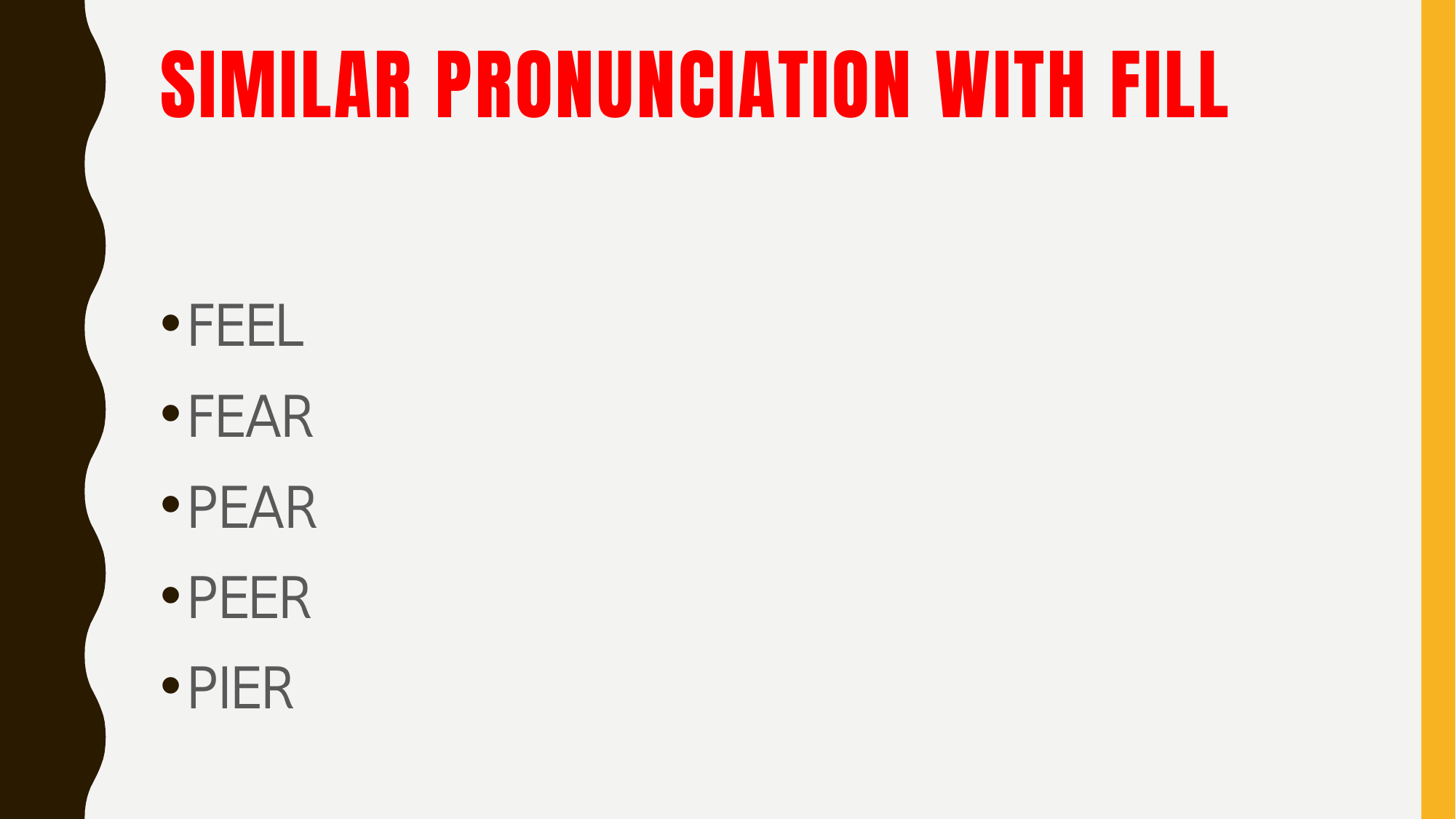

# Similar pronunciation with fill
FEEL
FEAR
PEAR
PEER
PIER